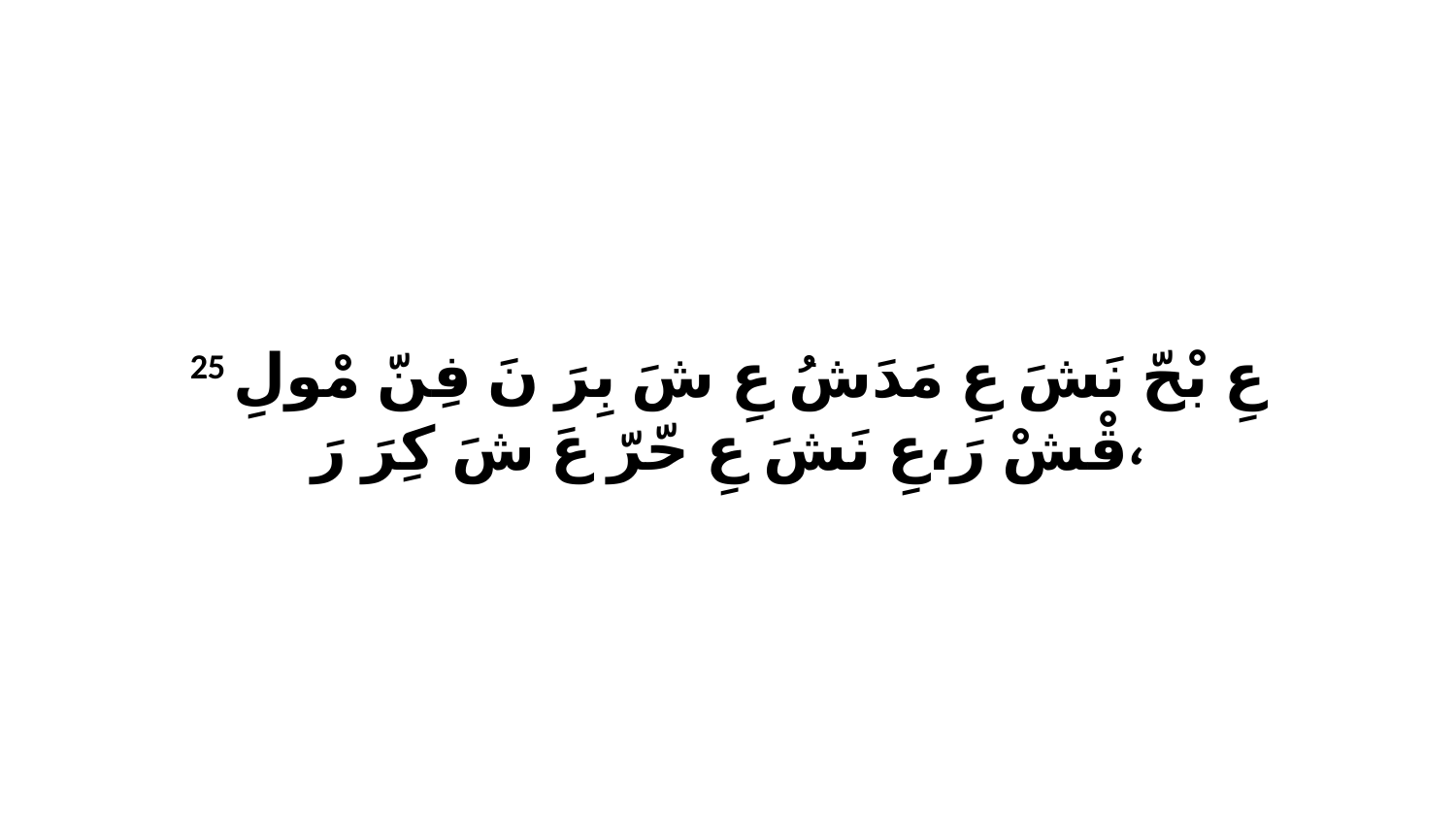

25 عِ بْحّ نَشَ عِ مَدَشُ عِ شَ بِرَ نَ فِنّ مْولِ قْشْ رَ،عِ نَشَ عِ حّرّ عَ شَ كِرَ رَ،